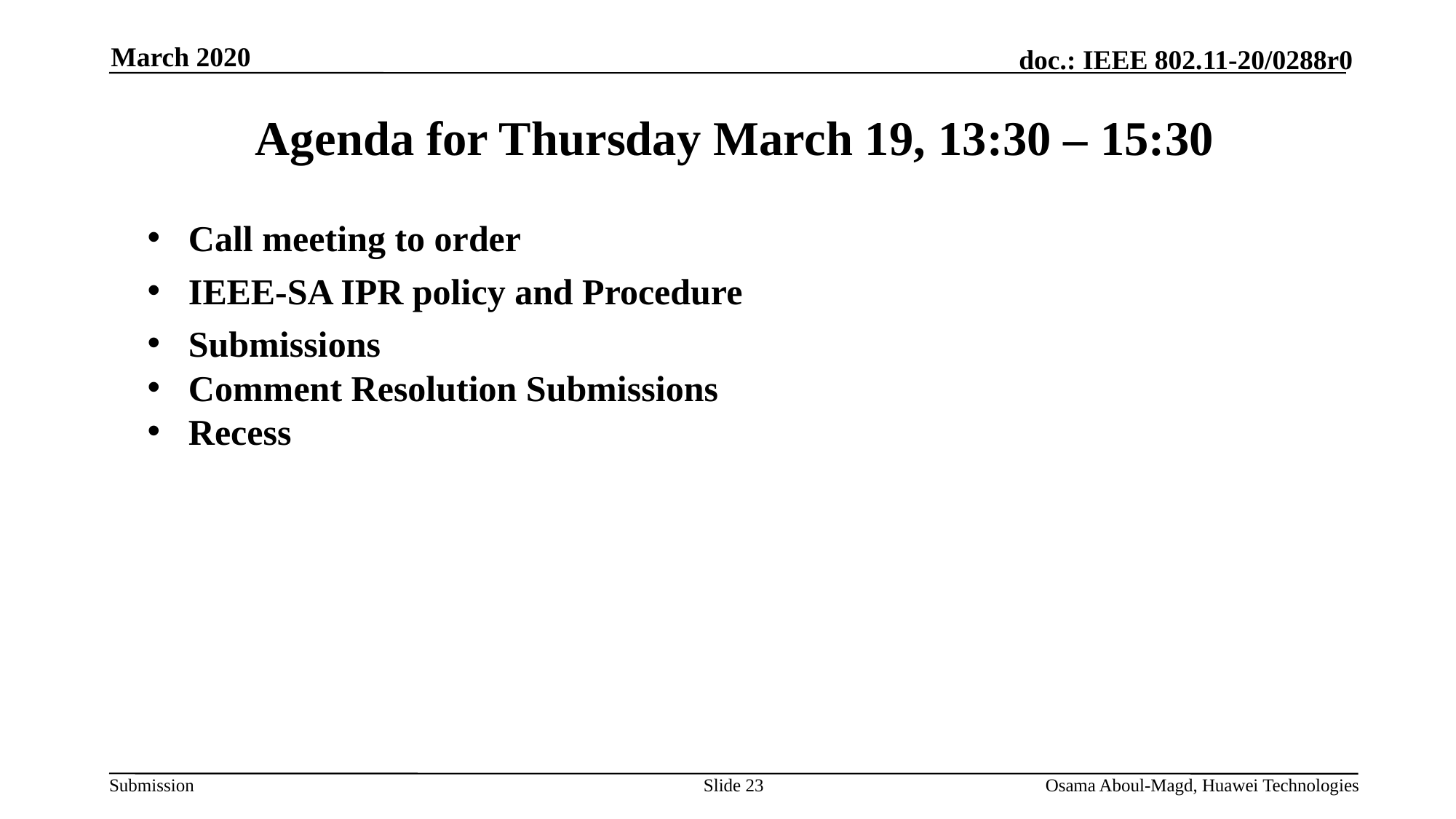

March 2020
# Agenda for Thursday March 19, 13:30 – 15:30
Call meeting to order
IEEE-SA IPR policy and Procedure
Submissions
Comment Resolution Submissions
Recess

Slide 23
Osama Aboul-Magd, Huawei Technologies